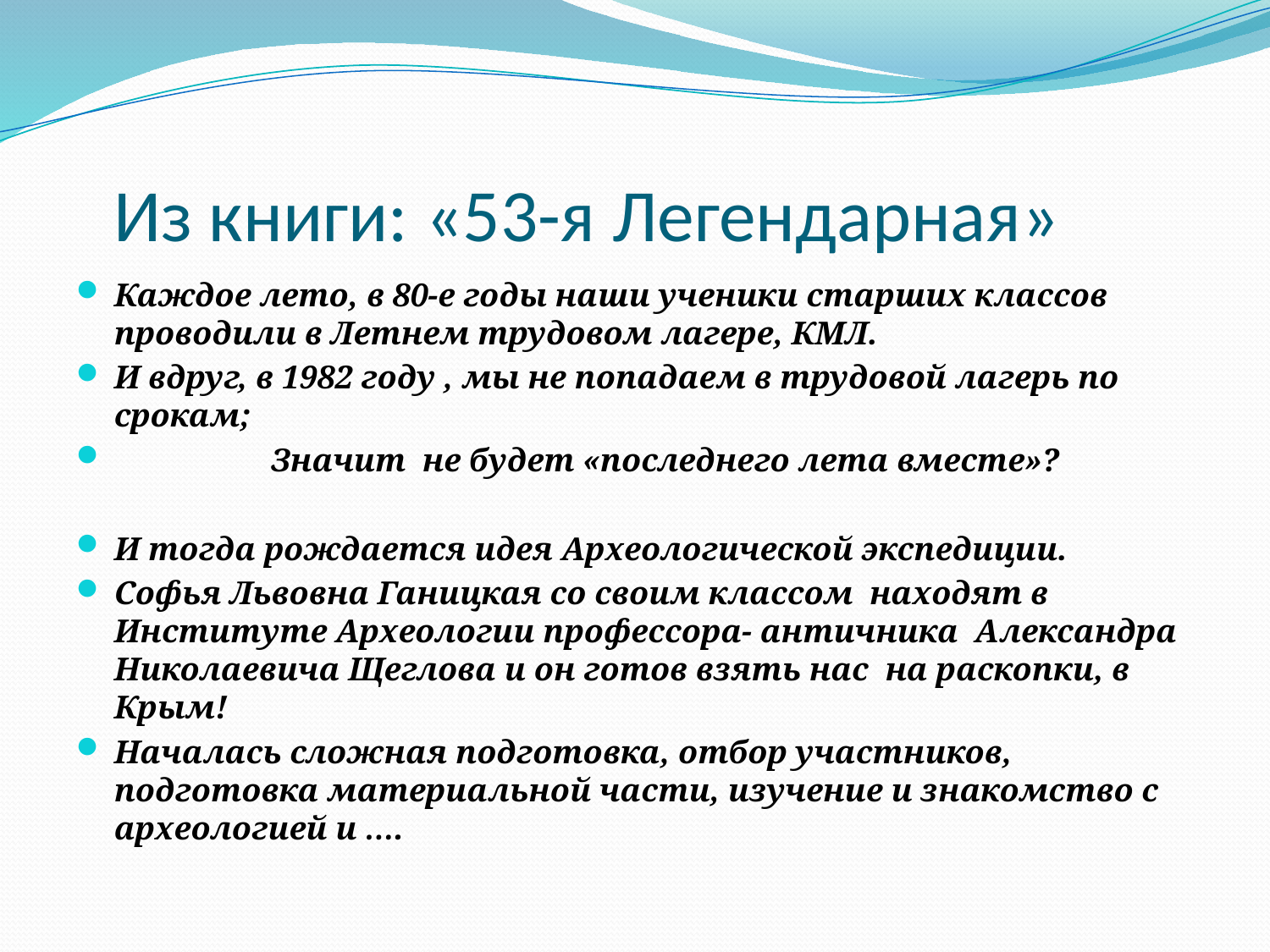

# Из книги: «53-я Легендарная»
Каждое лето, в 80-е годы наши ученики старших классов проводили в Летнем трудовом лагере, КМЛ.
И вдруг, в 1982 году , мы не попадаем в трудовой лагерь по срокам;
                   Значит  не будет «последнего лета вместе»?

И тогда рождается идея Археологической экспедиции.
Софья Львовна Ганицкая со своим классом  находят в Институте Археологии профессора- античника  Александра Николаевича Щеглова и он готов взять нас  на раскопки, в Крым!
Началась сложная подготовка, отбор участников, подготовка материальной части, изучение и знакомство с археологией и ….